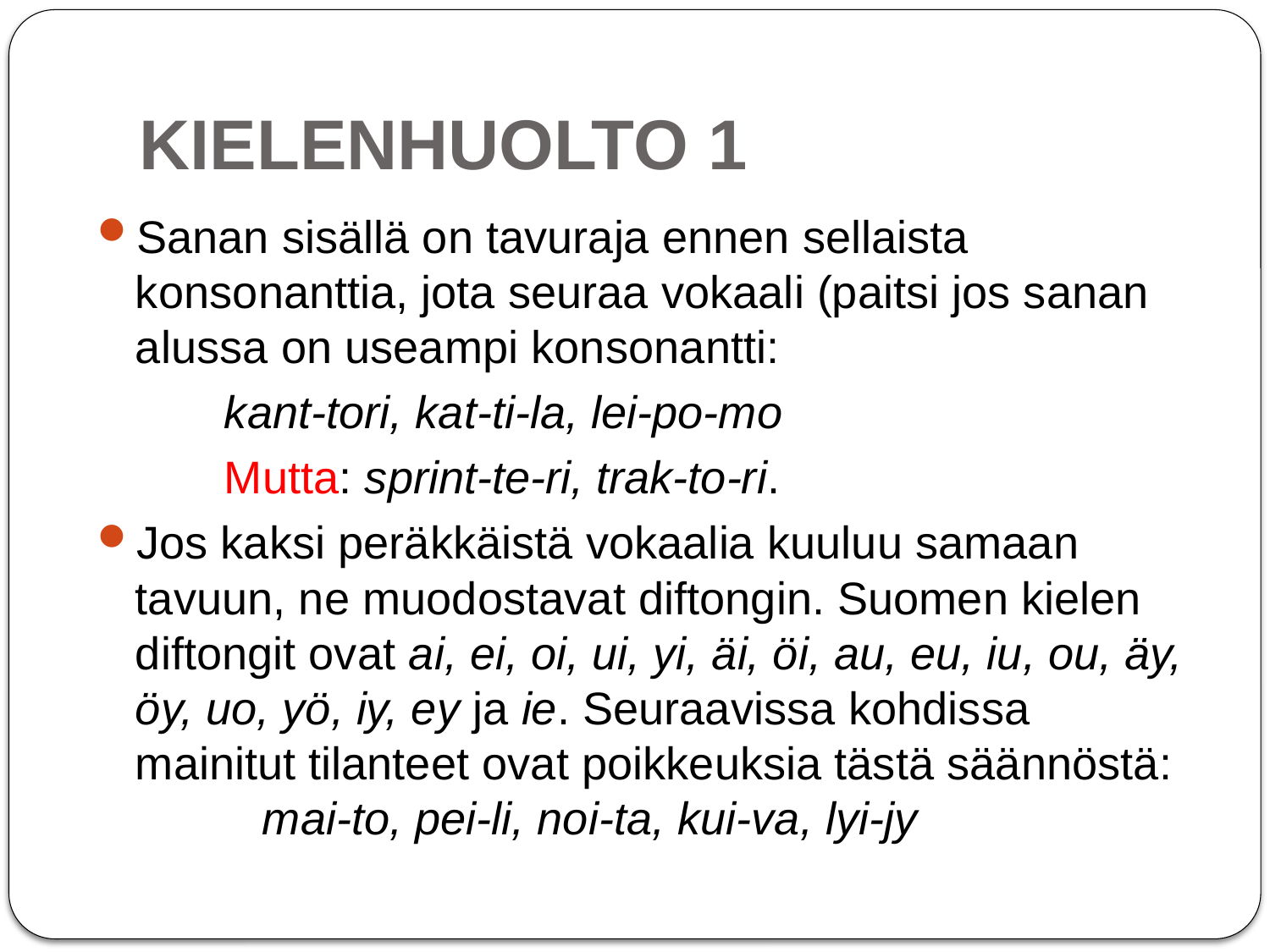

# KIELENHUOLTO 1
Sanan sisällä on tavuraja ennen sellaista konsonanttia, jota seuraa vokaali (paitsi jos sanan alussa on useampi konsonantti:
	kant-tori, kat-ti-la, lei-po-mo
	Mutta: sprint-te-ri, trak-to-ri.
Jos kaksi peräkkäistä vokaalia kuuluu samaan tavuun, ne muodostavat diftongin. Suomen kielen diftongit ovat ai, ei, oi, ui, yi, äi, öi, au, eu, iu, ou, äy, öy, uo, yö, iy, ey ja ie. Seuraavissa kohdissa mainitut tilanteet ovat poikkeuksia tästä säännöstä: 	mai-to, pei-li, noi-ta, kui-va, lyi-jy